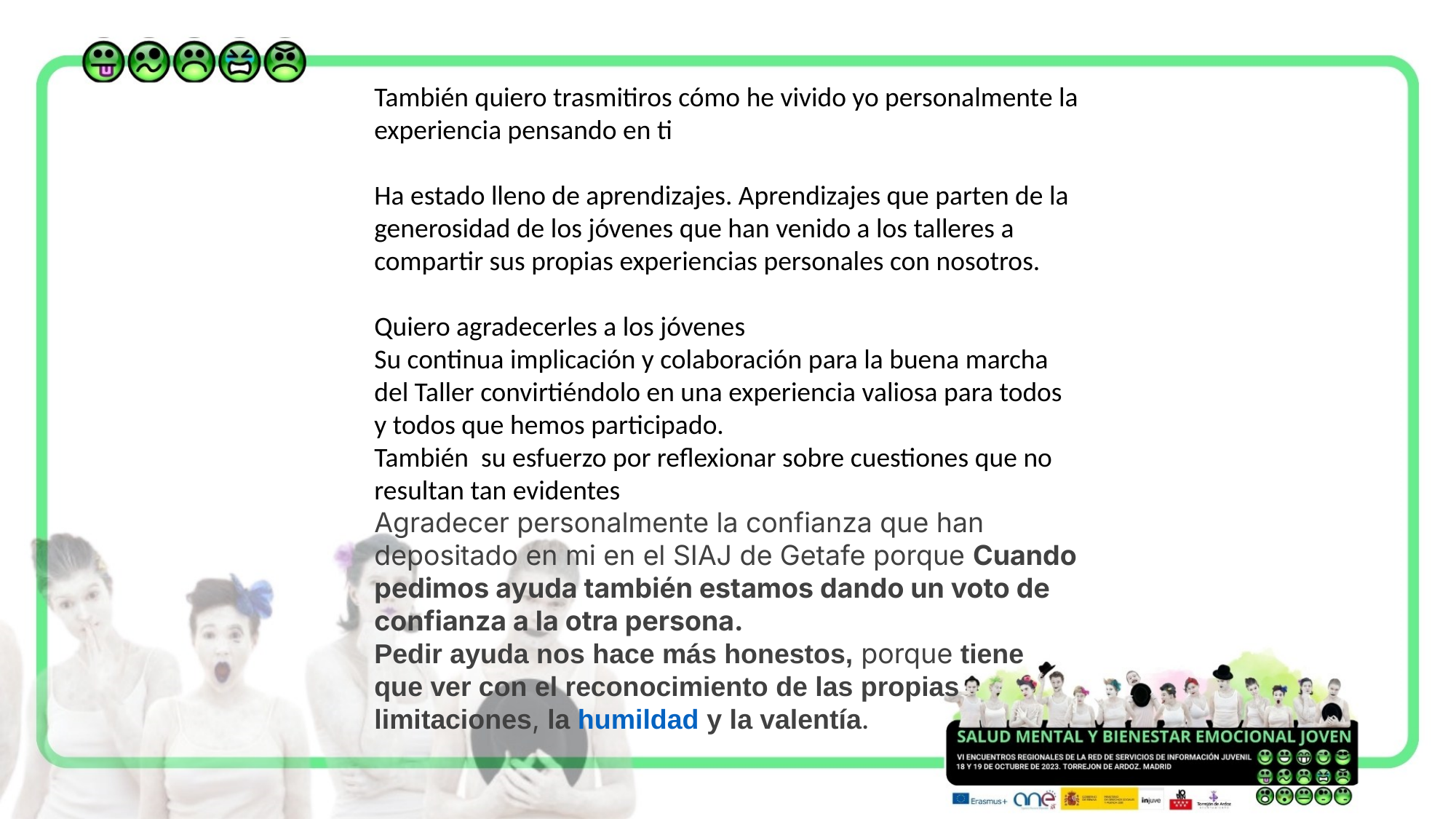

También quiero trasmitiros cómo he vivido yo personalmente la experiencia pensando en ti

Ha estado lleno de aprendizajes. Aprendizajes que parten de la generosidad de los jóvenes que han venido a los talleres a compartir sus propias experiencias personales con nosotros.

Quiero agradecerles a los jóvenes
Su continua implicación y colaboración para la buena marcha del Taller convirtiéndolo en una experiencia valiosa para todos y todos que hemos participado.
También  su esfuerzo por reflexionar sobre cuestiones que no resultan tan evidentes
Agradecer personalmente la confianza que han depositado en mi en el SIAJ de Getafe porque Cuando pedimos ayuda también estamos dando un voto de confianza a la otra persona.
Pedir ayuda nos hace más honestos, porque tiene que ver con el reconocimiento de las propias limitaciones, la humildad y la valentía.